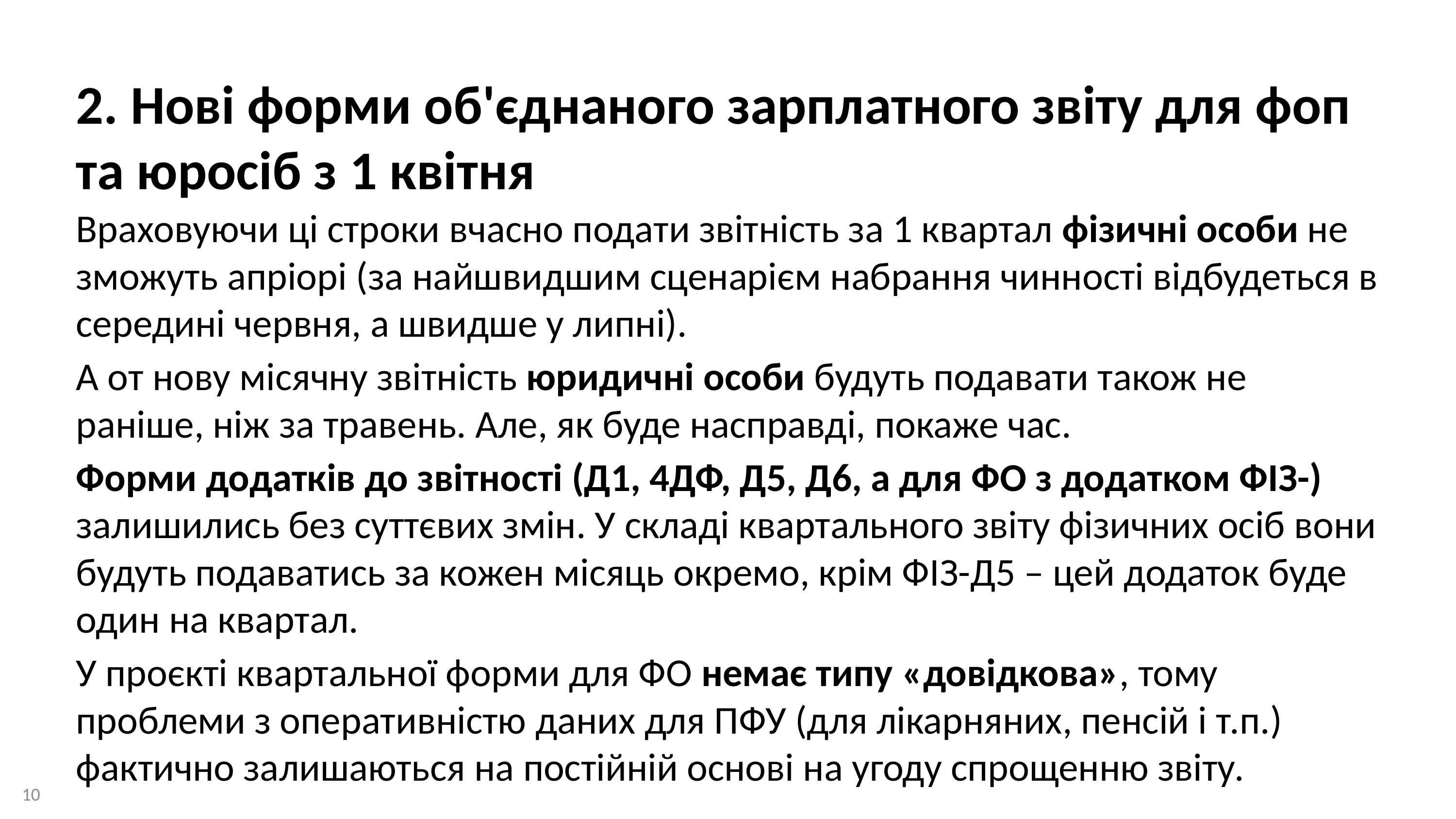

2. Нові форми об'єднаного зарплатного звіту для фоп та юросіб з 1 квітня
Враховуючи ці строки вчасно подати звітність за 1 квартал фізичні особи не зможуть апріорі (за найшвидшим сценарієм набрання чинності відбудеться в середині червня, а швидше у липні).
А от нову місячну звітність юридичні особи будуть подавати також не раніше, ніж за травень. Але, як буде насправді, покаже час.
Форми додатків до звітності (Д1, 4ДФ, Д5, Д6, а для ФО з додатком ФІЗ-) залишились без суттєвих змін. У складі квартального звіту фізичних осіб вони будуть подаватись за кожен місяць окремо, крім ФІЗ-Д5 – цей додаток буде один на квартал.
У проєкті квартальної форми для ФО немає типу «довідкова», тому проблеми з оперативністю даних для ПФУ (для лікарняних, пенсій і т.п.) фактично залишаються на постійній основі на угоду спрощенню звіту.
10